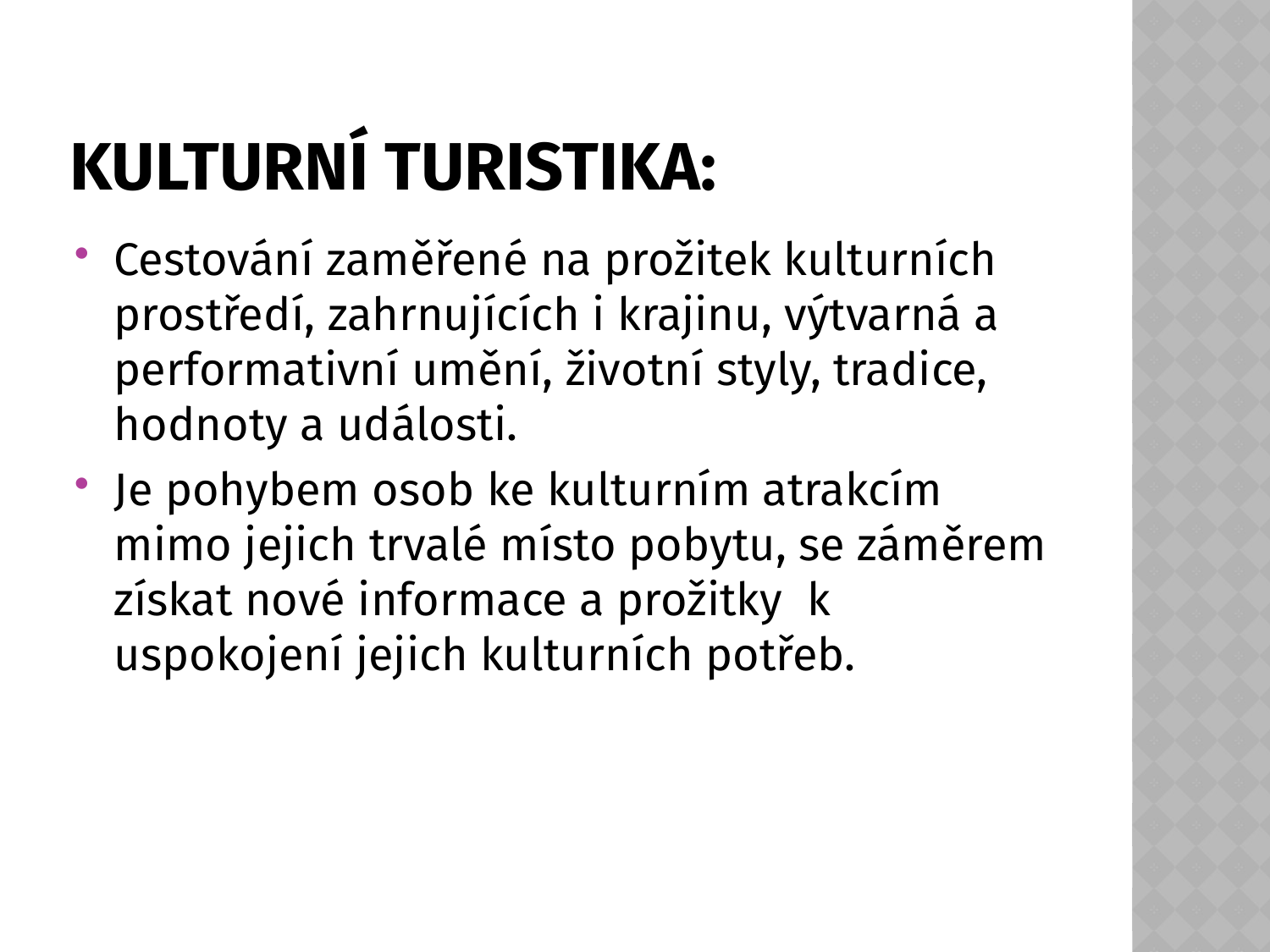

# Kulturní turistika:
Cestování zaměřené na prožitek kulturních prostředí, zahrnujících i krajinu, výtvarná a performativní umění, životní styly, tradice, hodnoty a události.
Je pohybem osob ke kulturním atrakcím mimo jejich trvalé místo pobytu, se záměrem získat nové informace a prožitky  k uspokojení jejich kulturních potřeb.